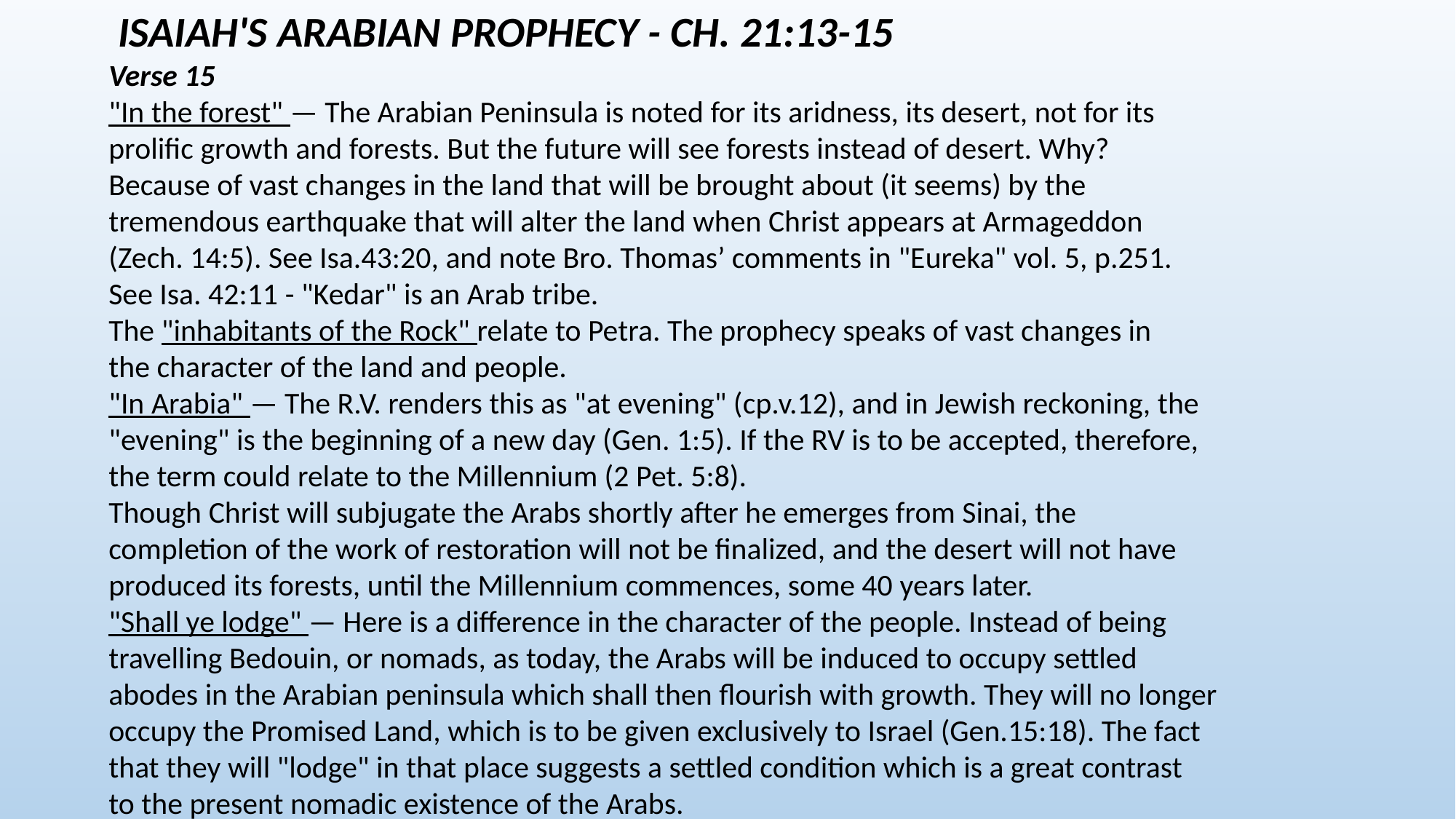

ISAIAH'S ARABIAN PROPHECY - CH. 21:13-15
Verse 15
"In the forest" — The Arabian Peninsula is noted for its aridness, its desert, not for its
prolific growth and forests. But the future will see forests instead of desert. Why?
Because of vast changes in the land that will be brought about (it seems) by the
tremendous earthquake that will alter the land when Christ appears at Armageddon
(Zech. 14:5). See Isa.43:20, and note Bro. Thomas’ comments in "Eureka" vol. 5, p.251.
See Isa. 42:11 - "Kedar" is an Arab tribe.
The "inhabitants of the Rock" relate to Petra. The prophecy speaks of vast changes in
the character of the land and people.
"In Arabia" — The R.V. renders this as "at evening" (cp.v.12), and in Jewish reckoning, the
"evening" is the beginning of a new day (Gen. 1:5). If the RV is to be accepted, therefore,
the term could relate to the Millennium (2 Pet. 5:8).
Though Christ will subjugate the Arabs shortly after he emerges from Sinai, the
completion of the work of restoration will not be finalized, and the desert will not have
produced its forests, until the Millennium commences, some 40 years later.
"Shall ye lodge" — Here is a difference in the character of the people. Instead of being
travelling Bedouin, or nomads, as today, the Arabs will be induced to occupy settled
abodes in the Arabian peninsula which shall then flourish with growth. They will no longer
occupy the Promised Land, which is to be given exclusively to Israel (Gen.15:18). The fact
that they will "lodge" in that place suggests a settled condition which is a great contrast
to the present nomadic existence of the Arabs.